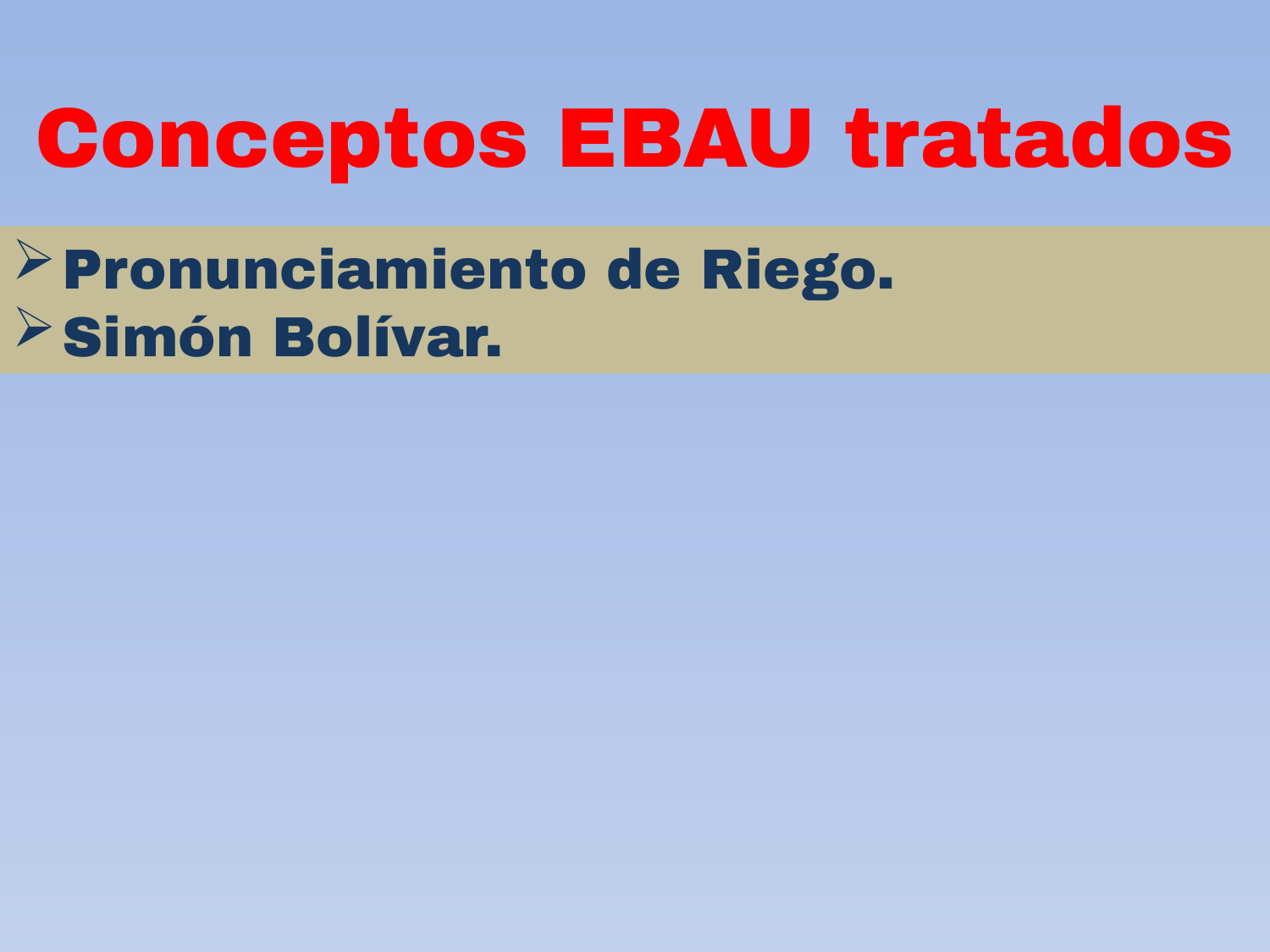

Conceptos EBAU tratados
Pronunciamiento de Riego.
Simón Bolívar.